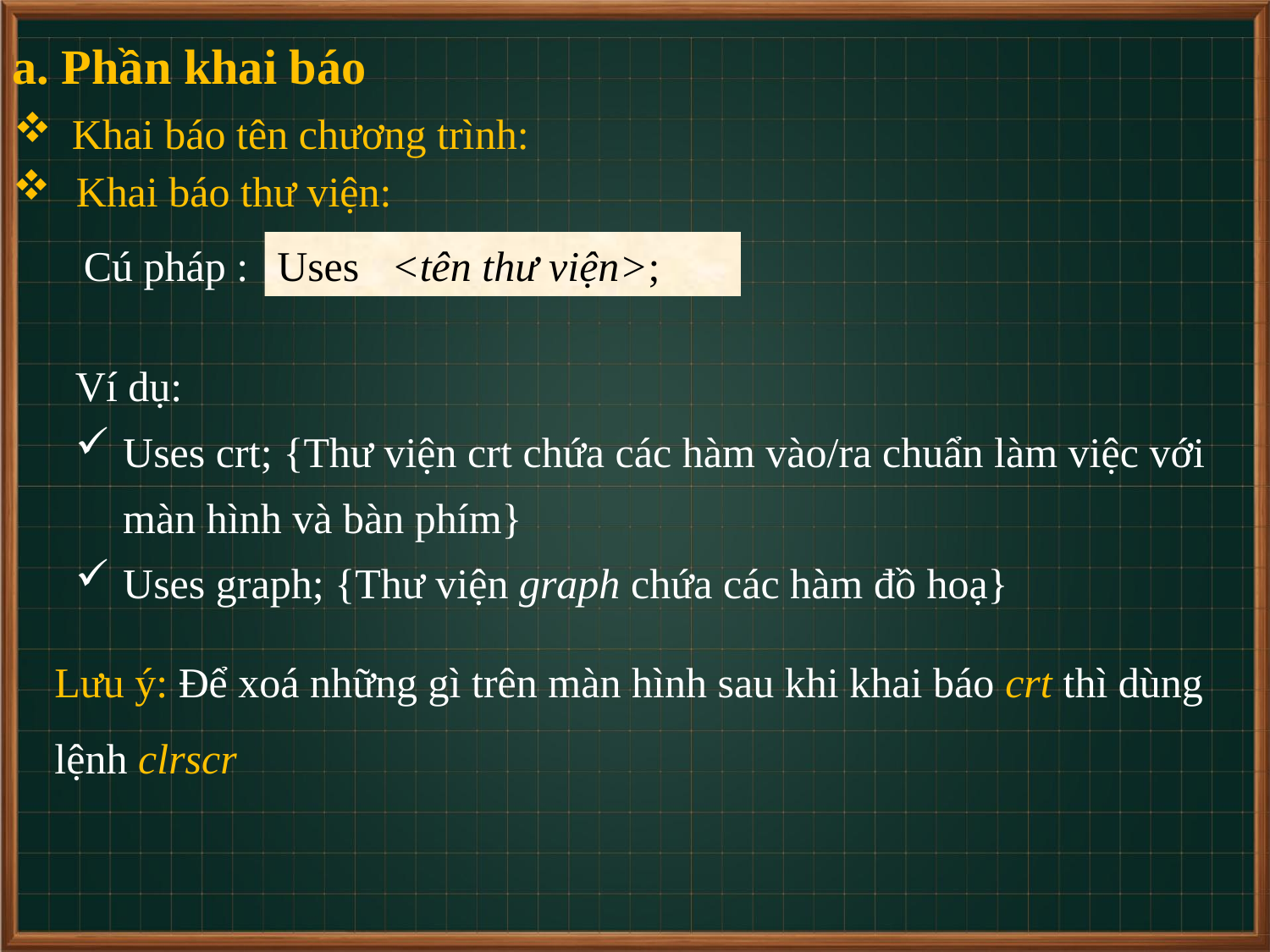

a. Phần khai báo
 Khai báo tên chương trình:
Khai báo thư viện:
Cú pháp :
Uses   <tên thư viện>;
Ví dụ:
Uses crt; {Thư viện crt chứa các hàm vào/ra chuẩn làm việc với màn hình và bàn phím}
Uses graph; {Thư viện graph chứa các hàm đồ hoạ}
Lưu ý: Để xoá những gì trên màn hình sau khi khai báo crt thì dùng lệnh clrscr